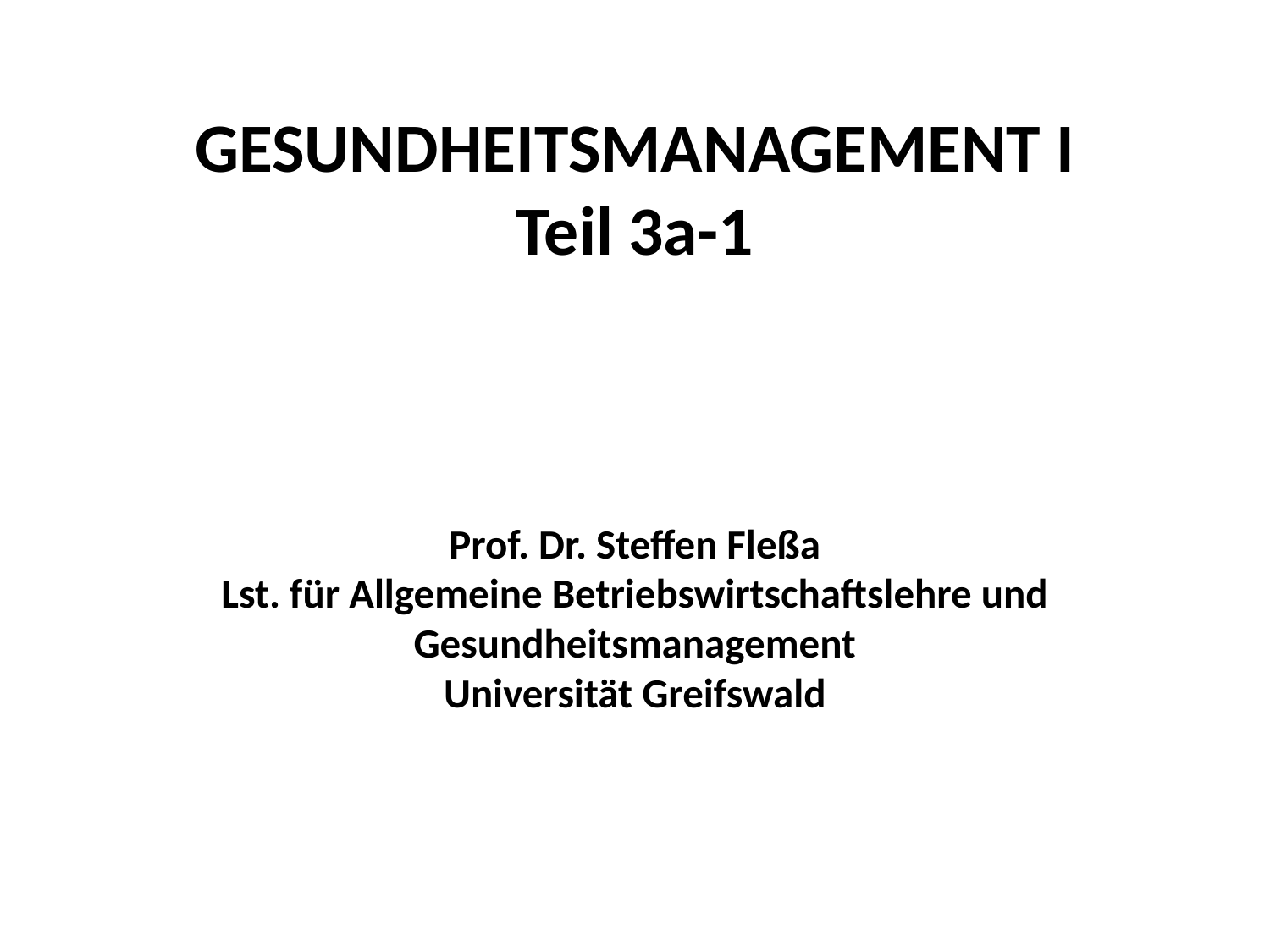

# GESUNDHEITSMANAGEMENT I Teil 3a-1 Prof. Dr. Steffen Fleßa Lst. für Allgemeine Betriebswirtschaftslehre und Gesundheitsmanagement Universität Greifswald